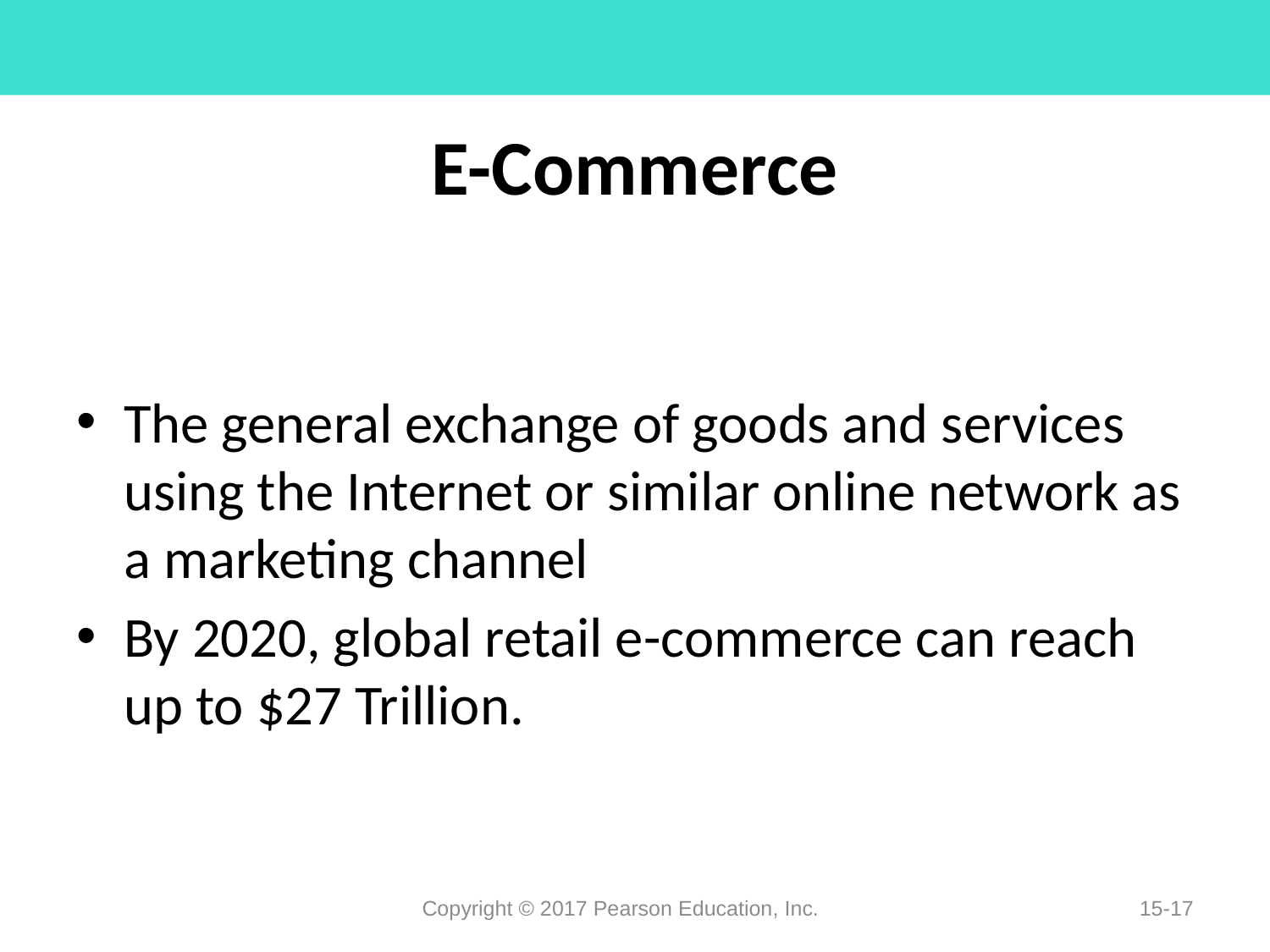

# E-Commerce

The general exchange of goods and services using the Internet or similar online network as a marketing channel
By 2020, global retail e-commerce can reach up to $27 Trillion.
Copyright © 2017 Pearson Education, Inc.
15-17